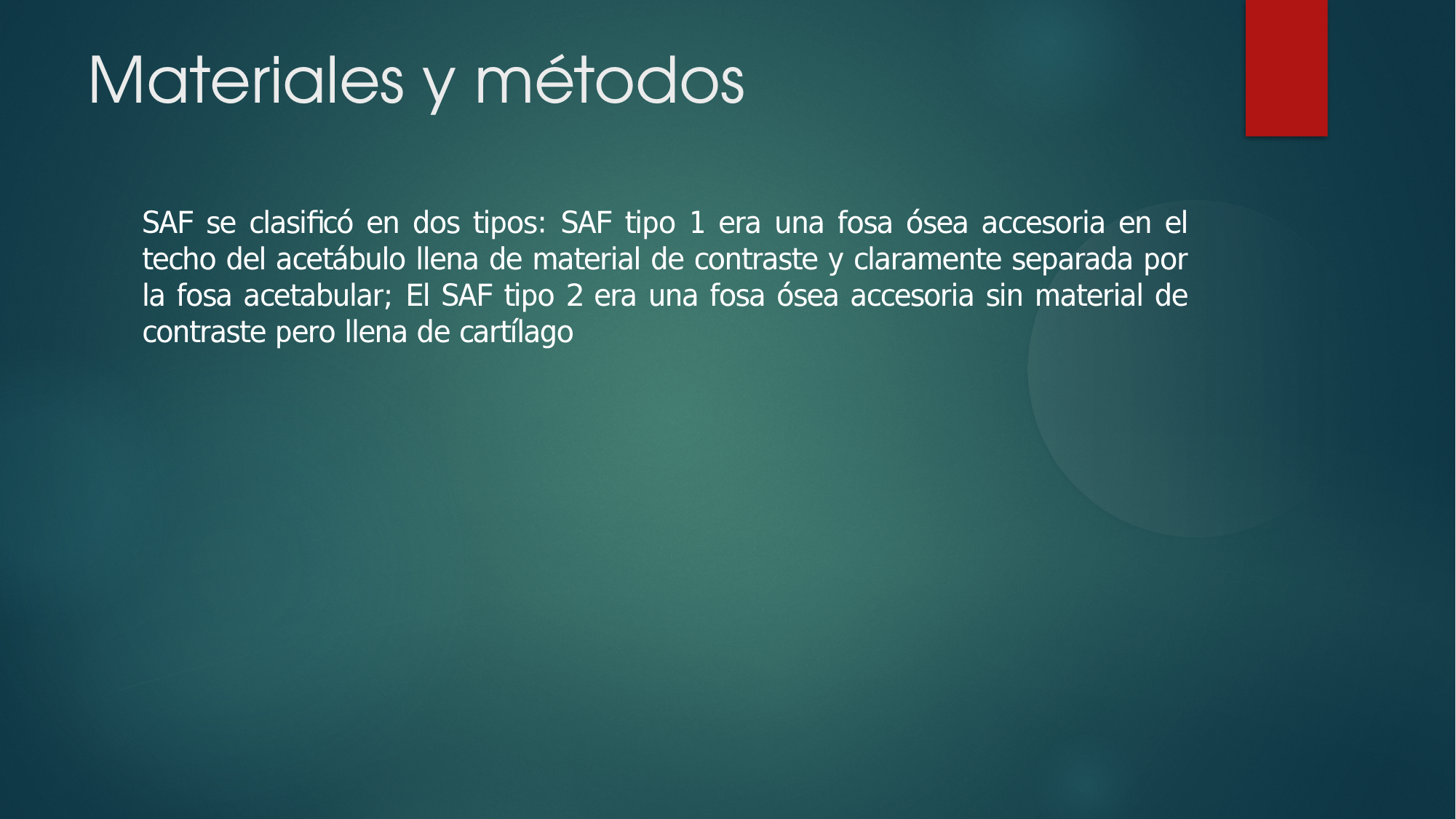

Materiales y métodos
SAF se clasificó en dos tipos: SAF tipo 1 era una fosa ósea accesoria en el techo del acetábulo llena de material de contraste y claramente separada por la fosa acetabular; El SAF tipo 2 era una fosa ósea accesoria sin material de contraste pero llena de cartílago